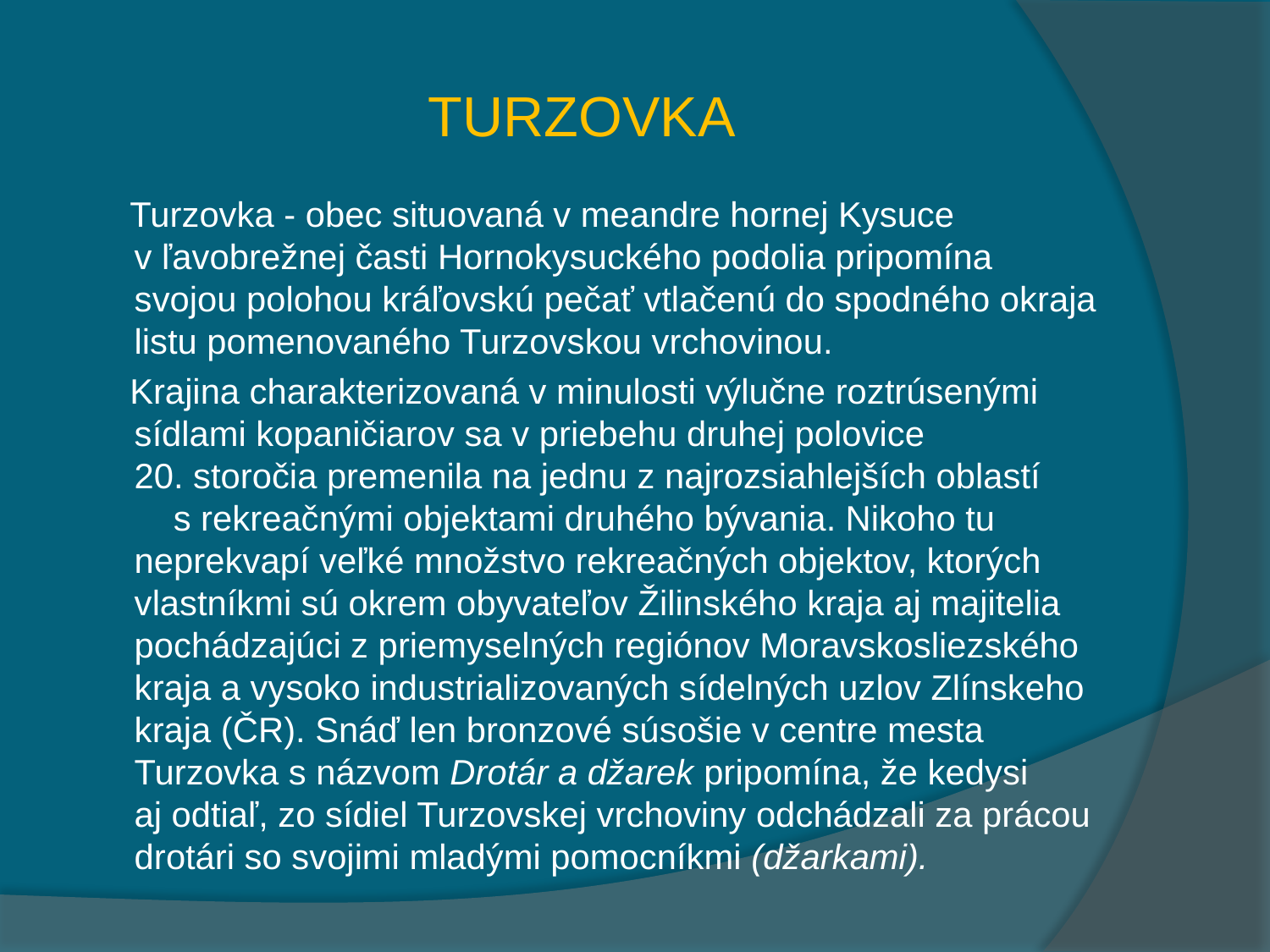

# TURZOVKA
     Turzovka - obec situovaná v meandre hornej Kysuce               v ľavobrežnej časti Hornokysuckého podolia pripomína svojou polohou kráľovskú pečať vtlačenú do spodného okraja listu pomenovaného Turzovskou vrchovinou.
     Krajina charakterizovaná v minulosti výlučne roztrúsenými sídlami kopaničiarov sa v priebehu druhej polovice               20. storočia premenila na jednu z najrozsiahlejších oblastí           s rekreačnými objektami druhého bývania. Nikoho tu neprekvapí veľké množstvo rekreačných objektov, ktorých vlastníkmi sú okrem obyvateľov Žilinského kraja aj majitelia pochádzajúci z priemyselných regiónov Moravskosliezského kraja a vysoko industrializovaných sídelných uzlov Zlínskeho kraja (ČR). Snáď len bronzové súsošie v centre mesta Turzovka s názvom Drotár a džarek pripomína, že kedysi       aj odtiaľ, zo sídiel Turzovskej vrchoviny odchádzali za prácou drotári so svojimi mladými pomocníkmi (džarkami).